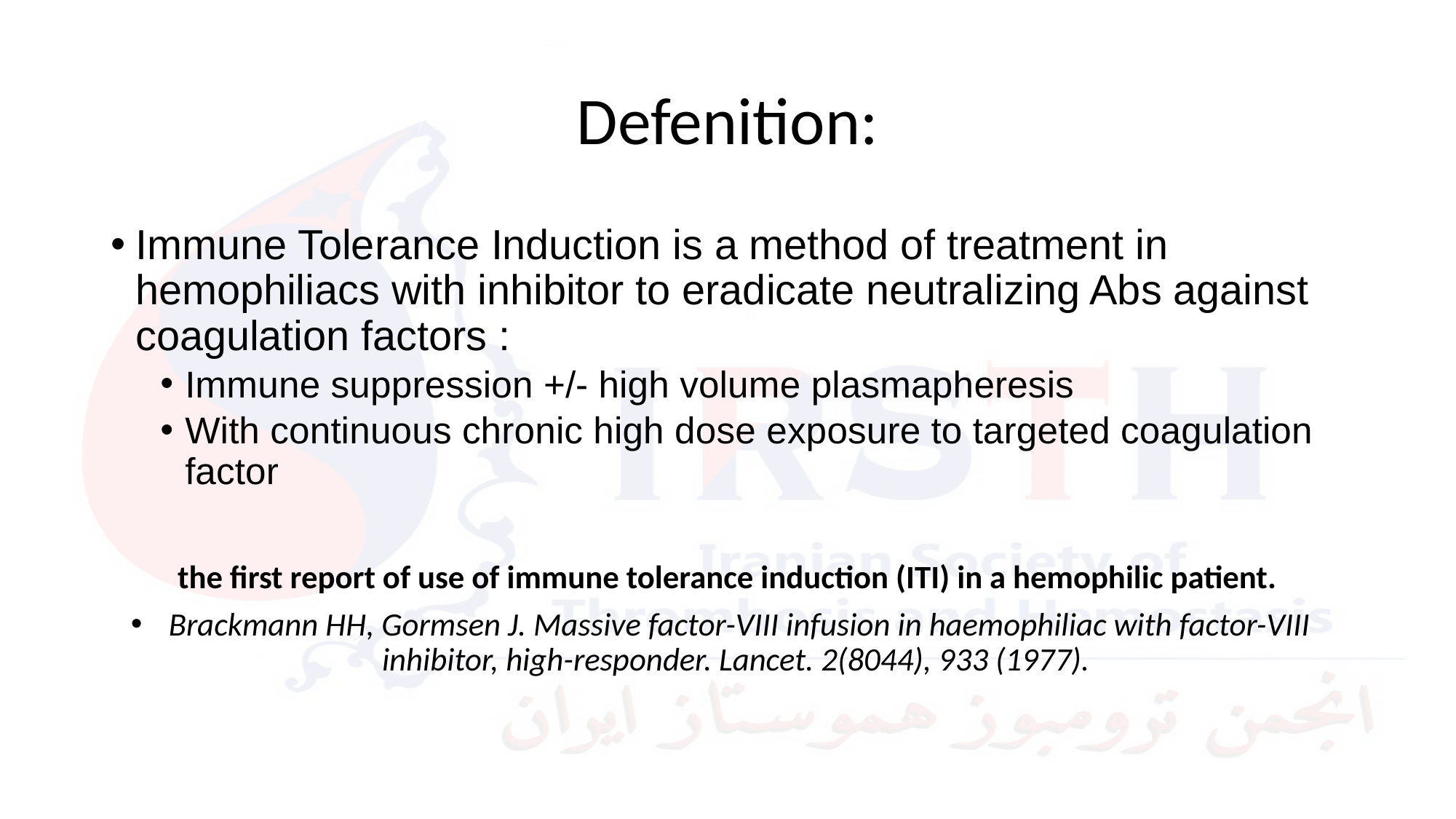

# Defenition:
Immune Tolerance Induction is a method of treatment in hemophiliacs with inhibitor to eradicate neutralizing Abs against coagulation factors :
Immune suppression +/- high volume plasmapheresis
With continuous chronic high dose exposure to targeted coagulation factor

the first report of use of immune tolerance induction (ITI) in a hemophilic patient.
Brackmann HH, Gormsen J. Massive factor-VIII infusion in haemophiliac with factor-VIII inhibitor, high-responder. Lancet. 2(8044), 933 (1977).